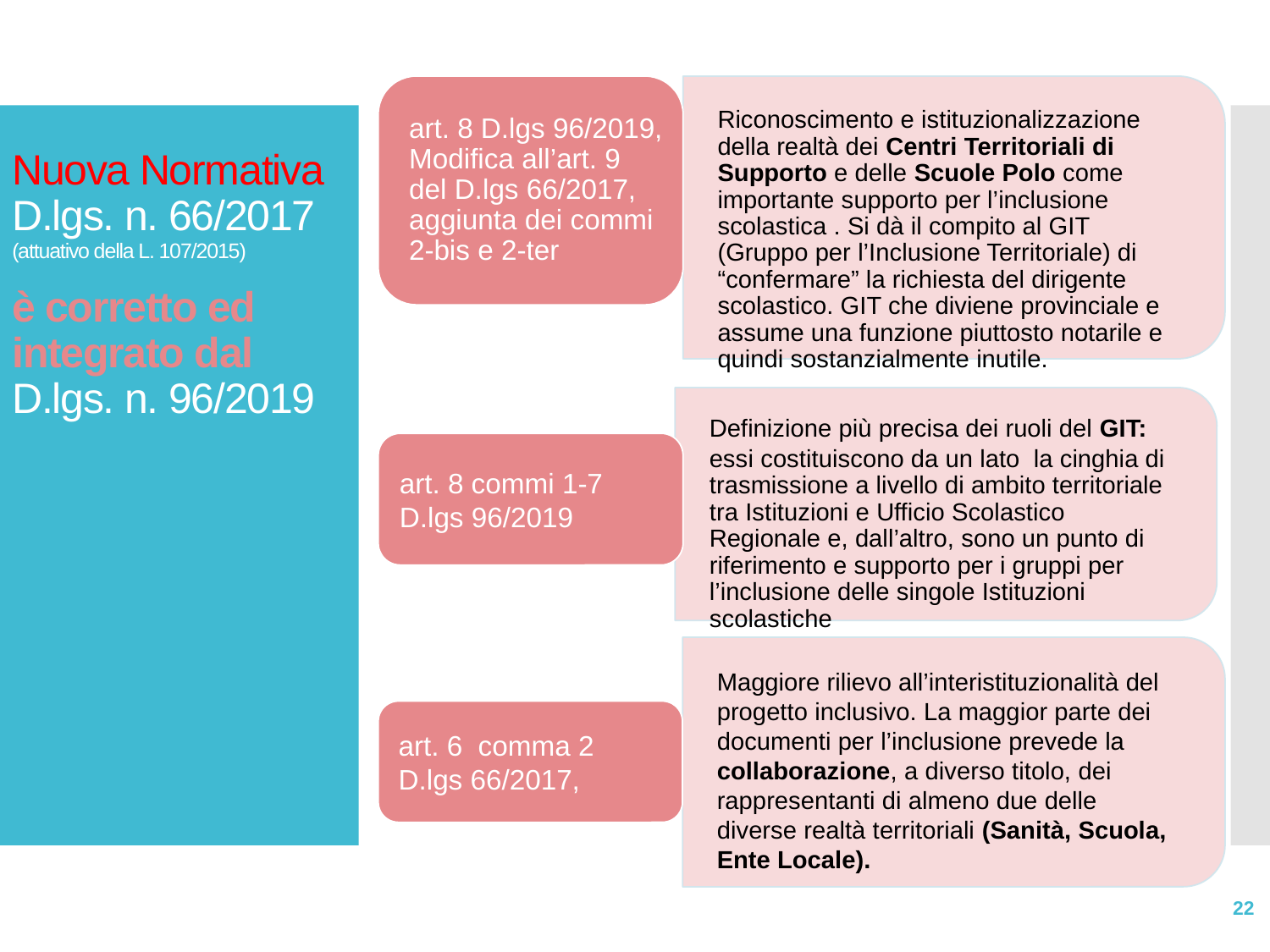

Riconoscimento e istituzionalizzazione della realtà dei Centri Territoriali di Supporto e delle Scuole Polo come importante supporto per l’inclusione scolastica . Si dà il compito al GIT (Gruppo per l’Inclusione Territoriale) di “confermare” la richiesta del dirigente scolastico. GIT che diviene provinciale e assume una funzione piuttosto notarile e quindi sostanzialmente inutile.

art. 8 D.lgs 96/2019, Modifica all’art. 9 del D.lgs 66/2017, aggiunta dei commi 2-bis e 2-ter
Definizione più precisa dei ruoli del GIT:
essi costituiscono da un lato  la cinghia di trasmissione a livello di ambito territoriale tra Istituzioni e Ufficio Scolastico Regionale e, dall’altro, sono un punto di riferimento e supporto per i gruppi per l’inclusione delle singole Istituzioni scolastiche

art. 8 commi 1-7
D.lgs 96/2019
Maggiore rilievo all’interistituzionalità del progetto inclusivo. La maggior parte dei documenti per l’inclusione prevede la collaborazione, a diverso titolo, dei rappresentanti di almeno due delle diverse realtà territoriali (Sanità, Scuola, Ente Locale).

art. 6  comma 2
D.lgs 66/2017,
# Nuova Normativa D.lgs. n. 66/2017 (attuativo della L. 107/2015) è corretto ed integrato dal D.lgs. n. 96/2019
22